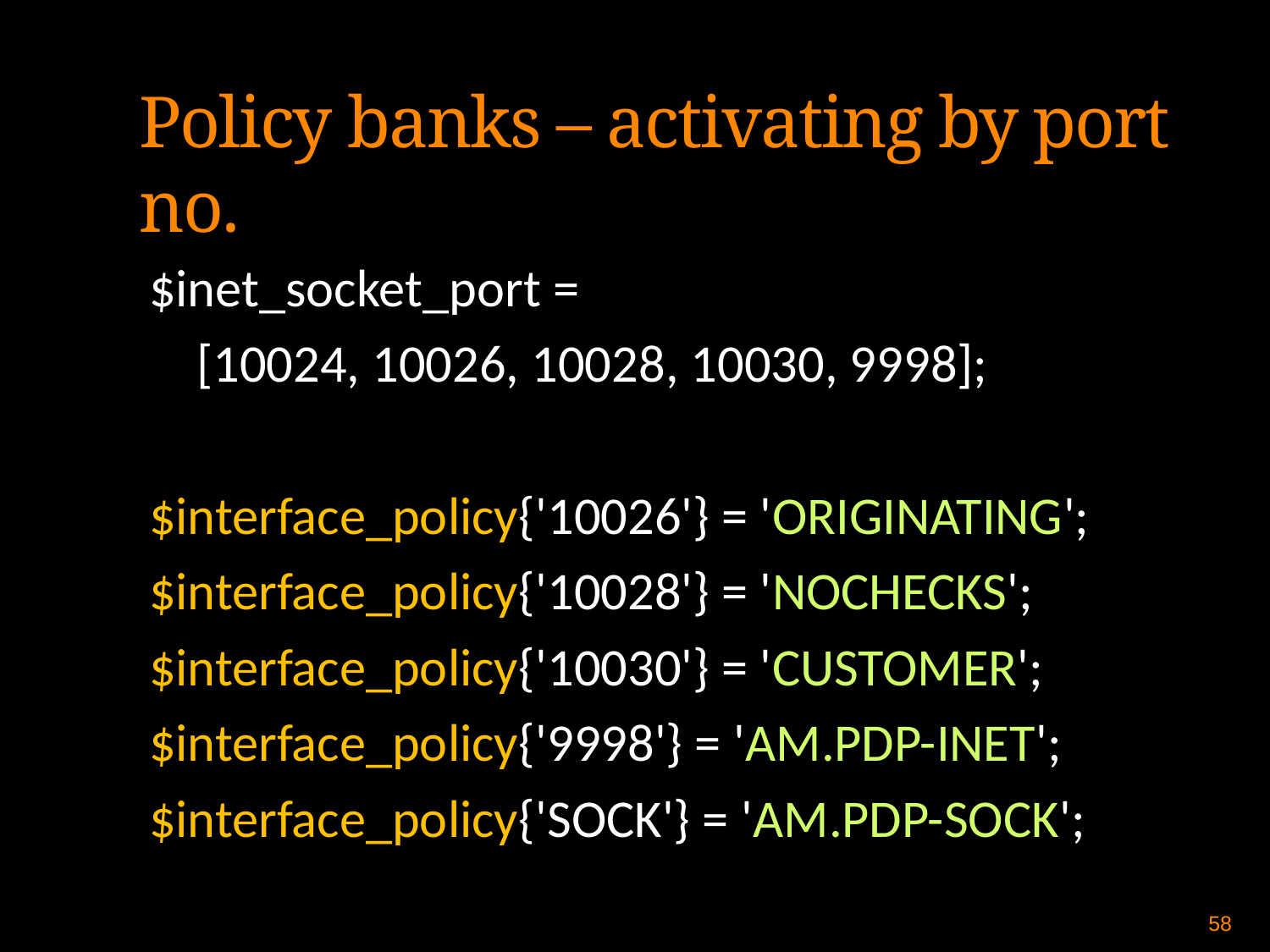

Policy banks – activating by port no.
$inet_socket_port =
	[10024, 10026, 10028, 10030, 9998];

$interface_policy{'10026'} = 'ORIGINATING';
$interface_policy{'10028'} = 'NOCHECKS';
$interface_policy{'10030'} = 'CUSTOMER';
$interface_policy{'9998'} = 'AM.PDP-INET';
$interface_policy{'SOCK'} = 'AM.PDP-SOCK';

58